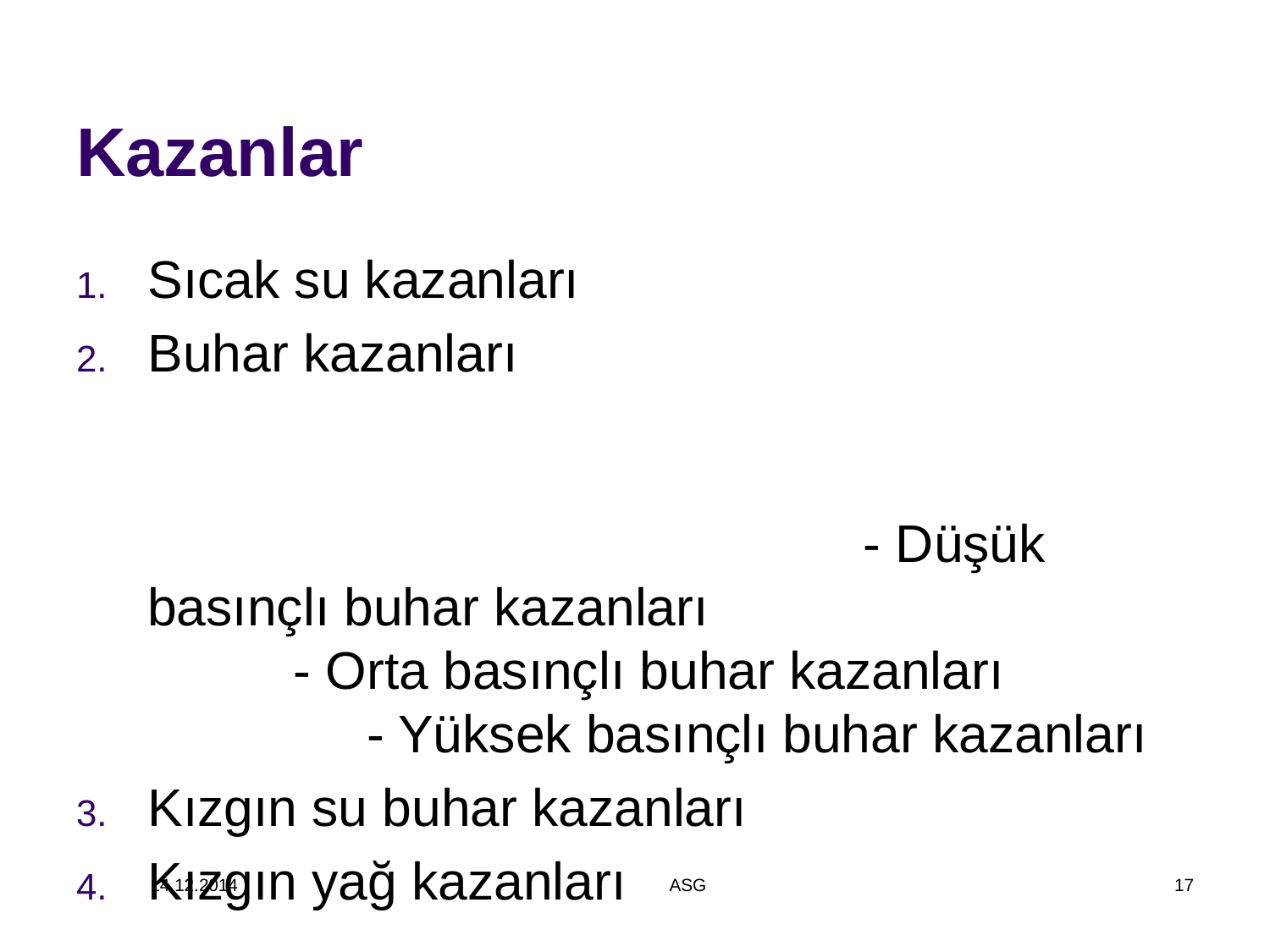

# Kazanlar
Sıcak su kazanları
Buhar kazanları                                                                                                                                                                                                                                                - Düşük basınçlı buhar kazanları                                            - Orta basınçlı buhar kazanları                            - Yüksek basınçlı buhar kazanları
Kızgın su buhar kazanları
Kızgın yağ kazanları

14.12.2014
ASG
17